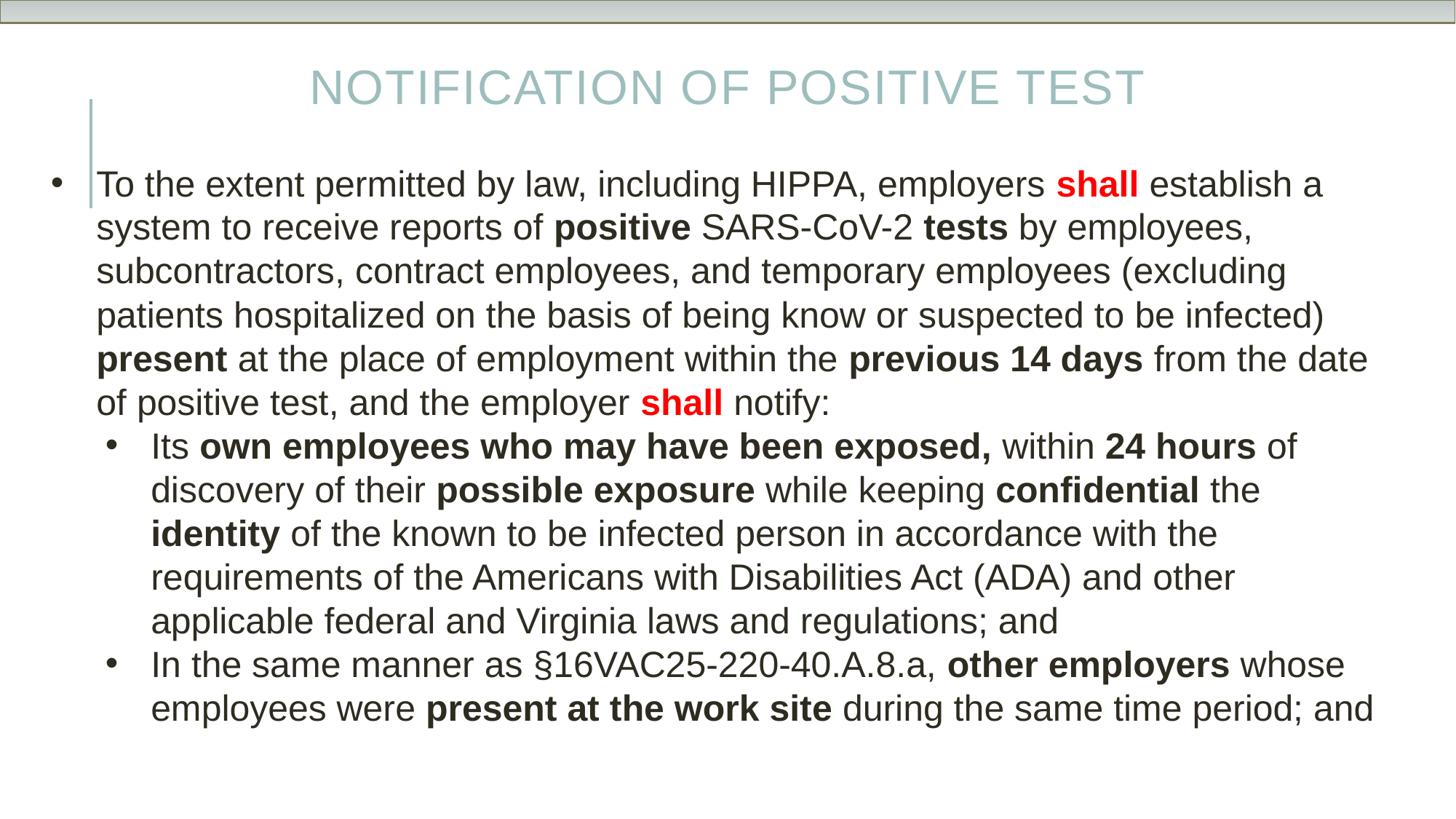

# Notification of Positive Test
To the extent permitted by law, including HIPPA, employers shall establish a system to receive reports of positive SARS-CoV-2 tests by employees, subcontractors, contract employees, and temporary employees (excluding patients hospitalized on the basis of being know or suspected to be infected) present at the place of employment within the previous 14 days from the date of positive test, and the employer shall notify:
Its own employees who may have been exposed, within 24 hours of discovery of their possible exposure while keeping confidential the identity of the known to be infected person in accordance with the requirements of the Americans with Disabilities Act (ADA) and other applicable federal and Virginia laws and regulations; and
In the same manner as §16VAC25-220-40.A.8.a, other employers whose employees were present at the work site during the same time period; and